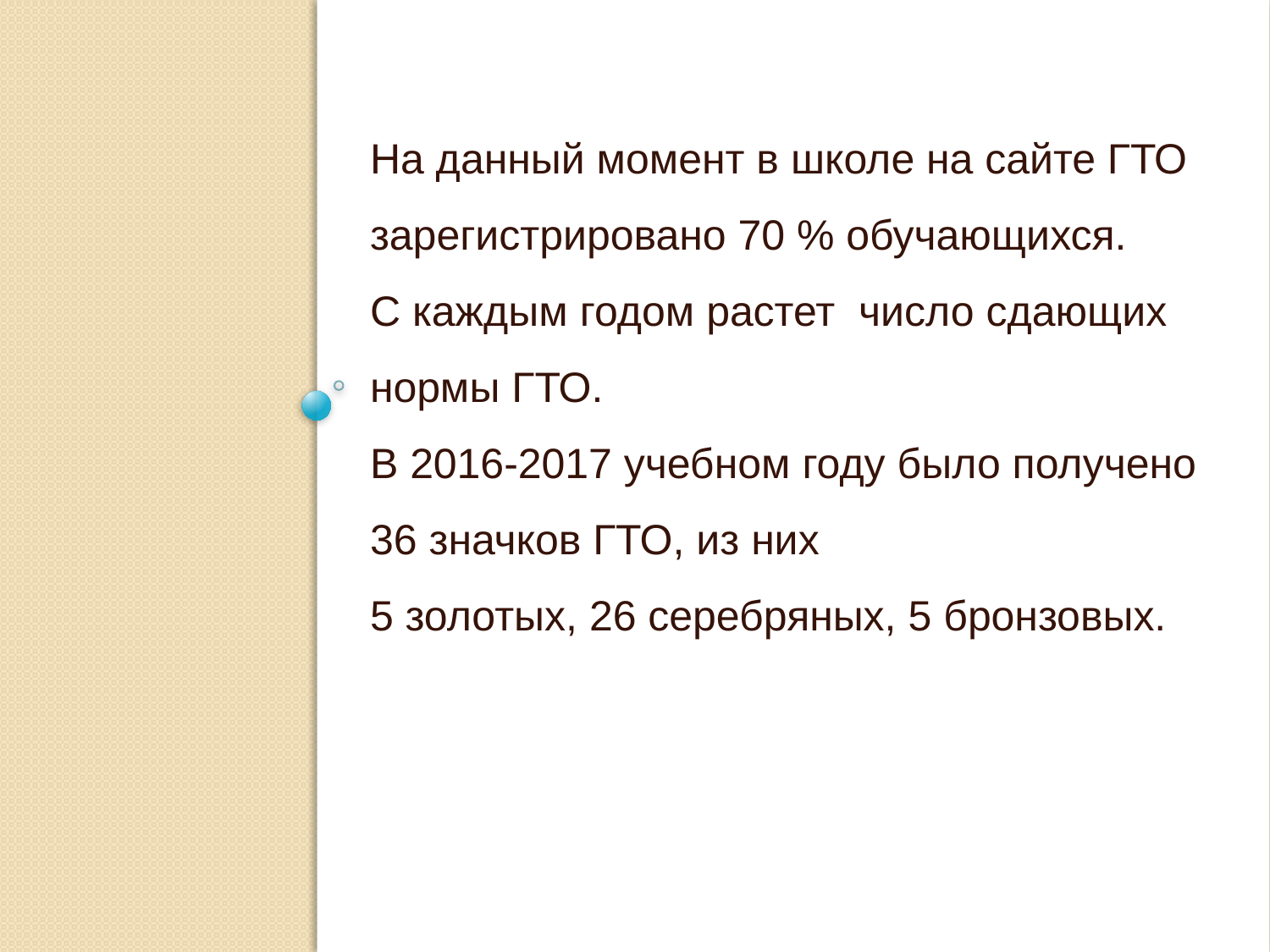

На данный момент в школе на сайте ГТО зарегистрировано 70 % обучающихся.
С каждым годом растет  число сдающих нормы ГТО.
В 2016-2017 учебном году было получено 36 значков ГТО, из них
5 золотых, 26 серебряных, 5 бронзовых.